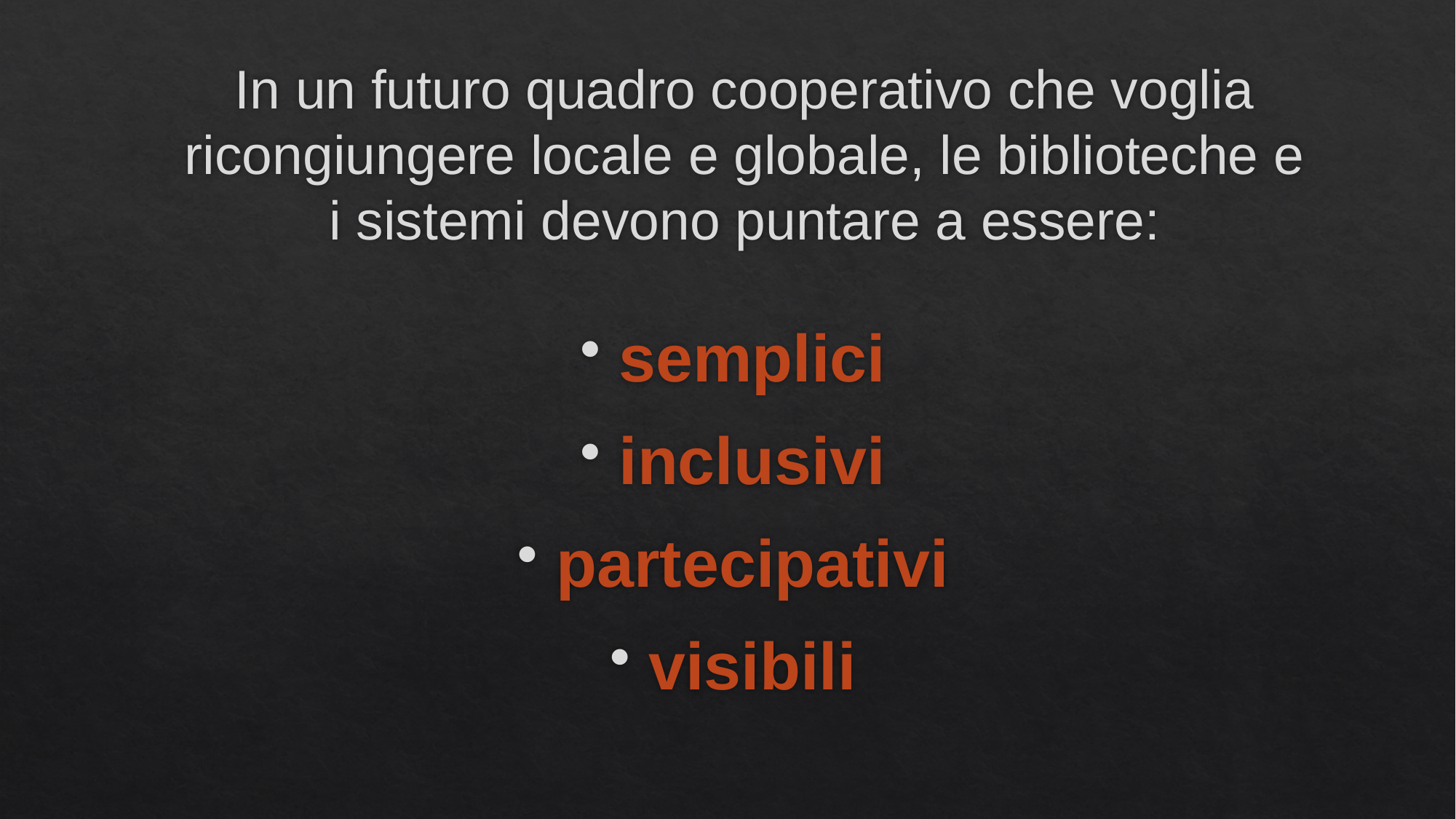

# In un futuro quadro cooperativo che voglia ricongiungere locale e globale, le biblioteche e i sistemi devono puntare a essere:

semplici
inclusivi
partecipativi
visibili